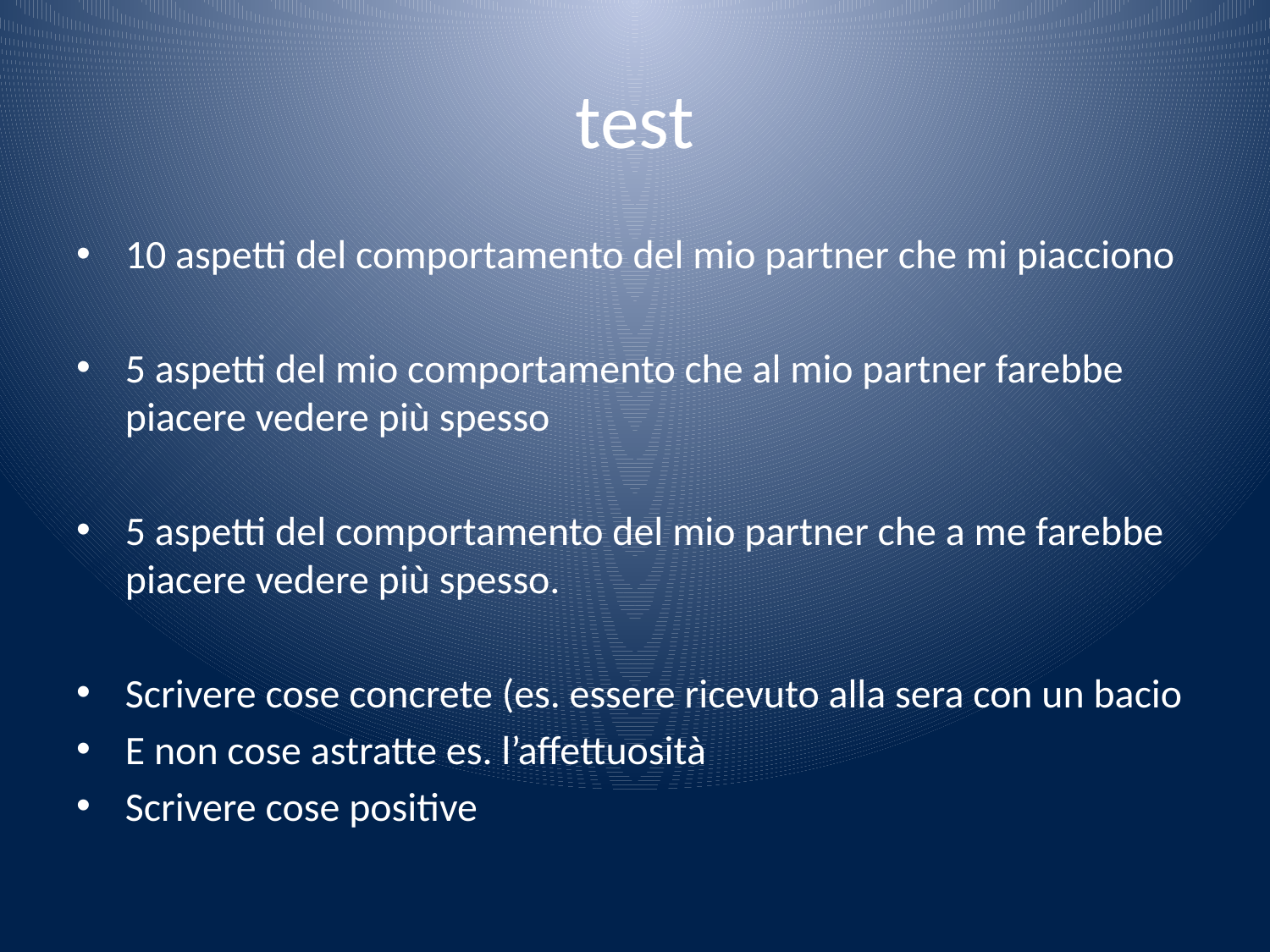

# test
10 aspetti del comportamento del mio partner che mi piacciono

5 aspetti del mio comportamento che al mio partner farebbe piacere vedere più spesso

5 aspetti del comportamento del mio partner che a me farebbe piacere vedere più spesso.

Scrivere cose concrete (es. essere ricevuto alla sera con un bacio
E non cose astratte es. l’affettuosità
Scrivere cose positive